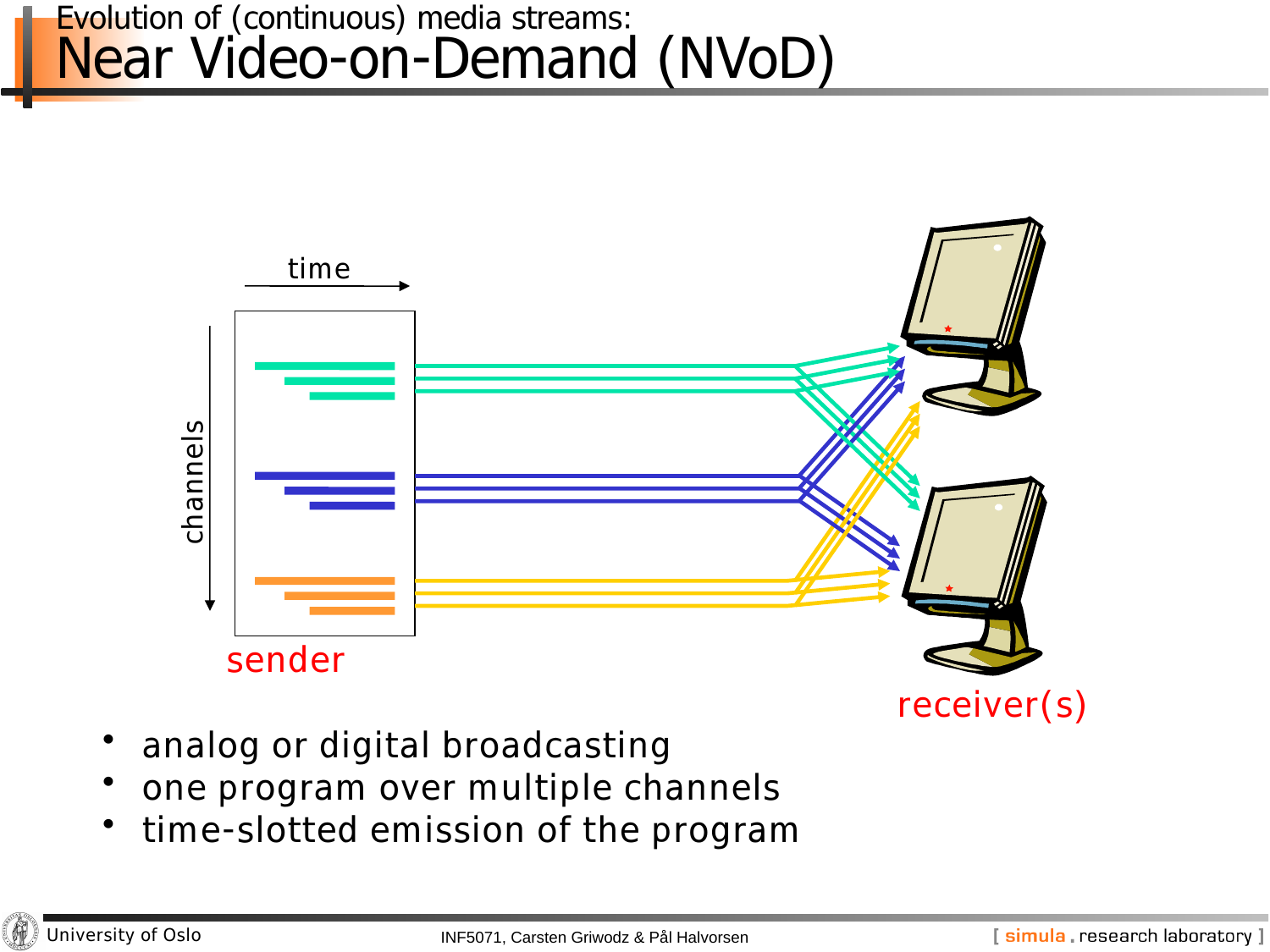

# Evolution of (continuous) media streams: Near Video-on-Demand (NVoD)

time

channels

sender
receiver(s)
 analog or digital broadcasting
 one program over multiple channels
 time-slotted emission of the program